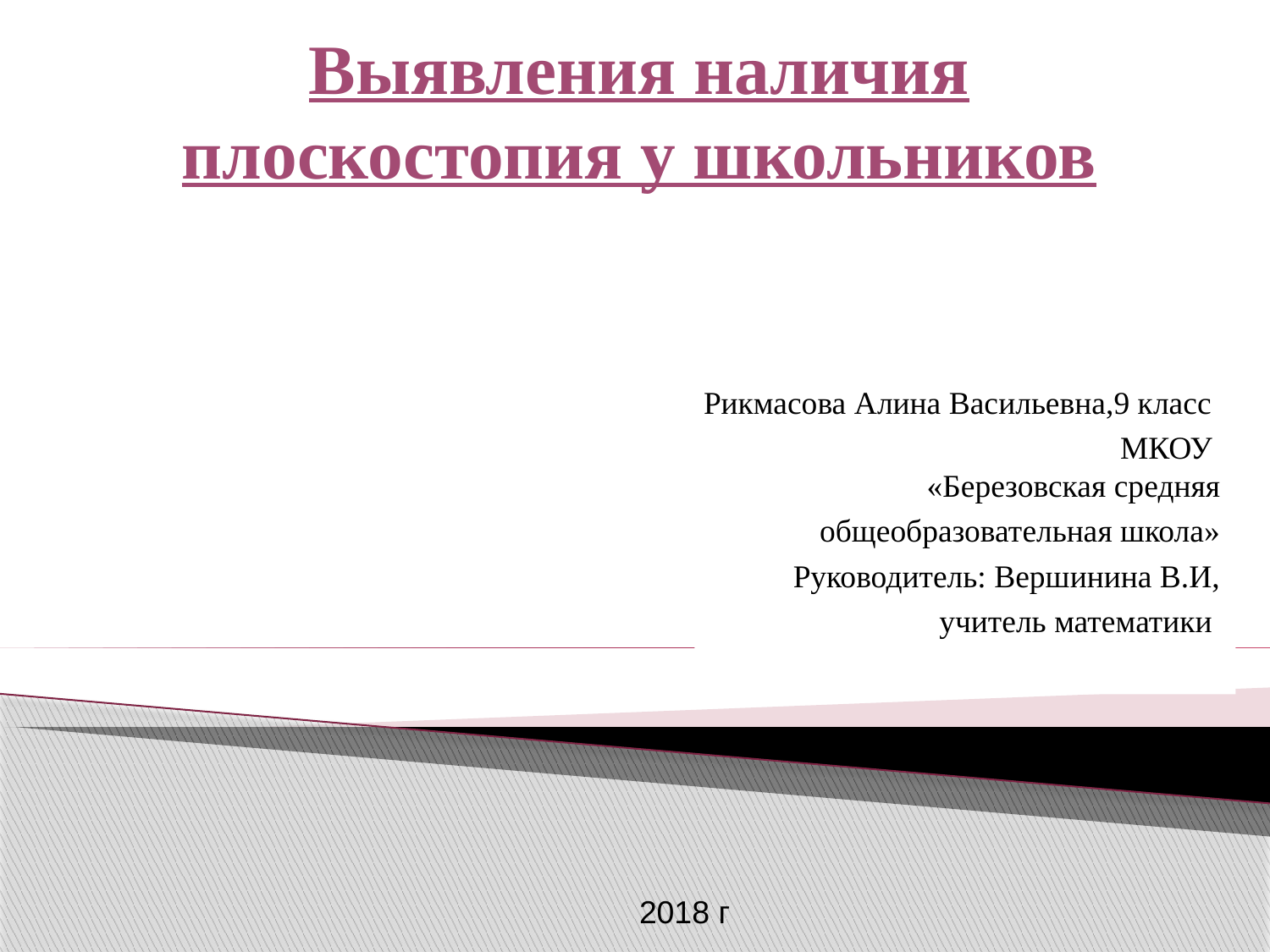

# Выявления наличия плоскостопия у школьников
Рикмасова Алина Васильевна,9 класс
                                     МКОУ  «Березовская средняя
 общеобразовательная школа»
Руководитель: Вершинина В.И,
учитель математики

2018 г